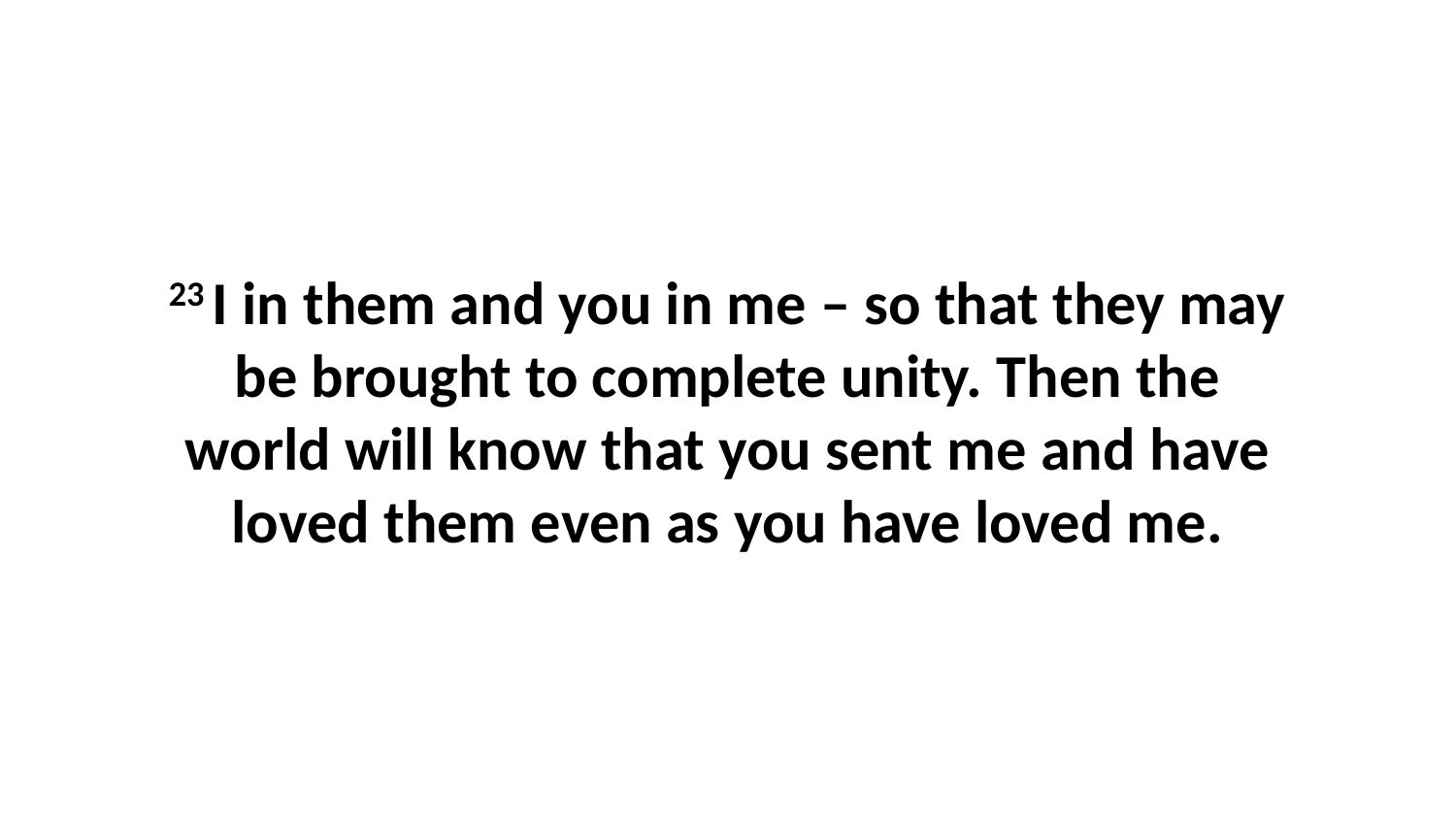

23 I in them and you in me – so that they may be brought to complete unity. Then the world will know that you sent me and have loved them even as you have loved me.